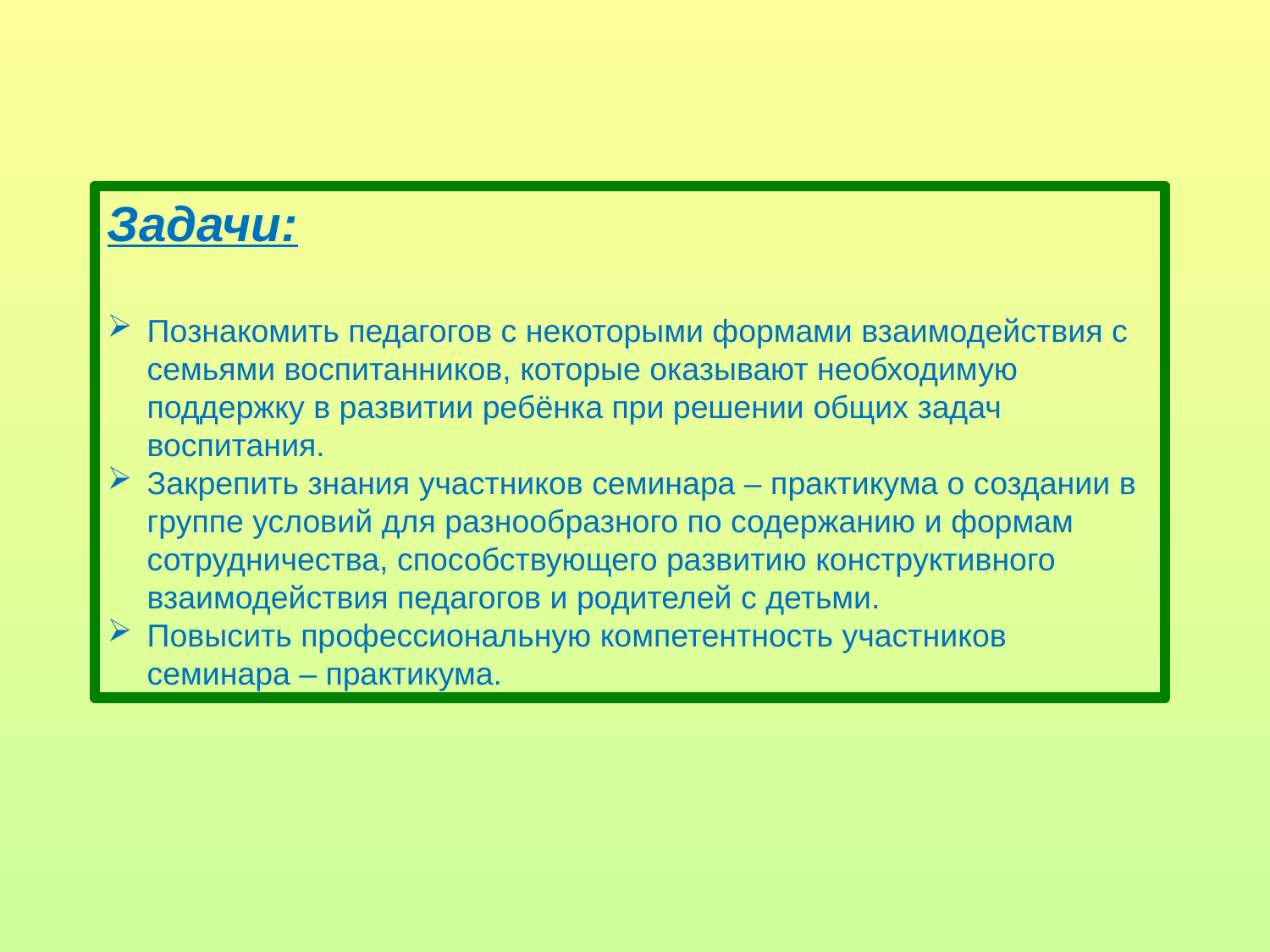

Задачи:

Познакомить педагогов с некоторыми формами взаимодействия с семьями воспитанников, которые оказывают необходимую поддержку в развитии ребёнка при решении общих задач воспитания.
Закрепить знания участников семинара – практикума о создании в группе условий для разнообразного по содержанию и формам сотрудничества, способствующего развитию конструктивного взаимодействия педагогов и родителей с детьми.
Повысить профессиональную компетентность участников семинара – практикума.